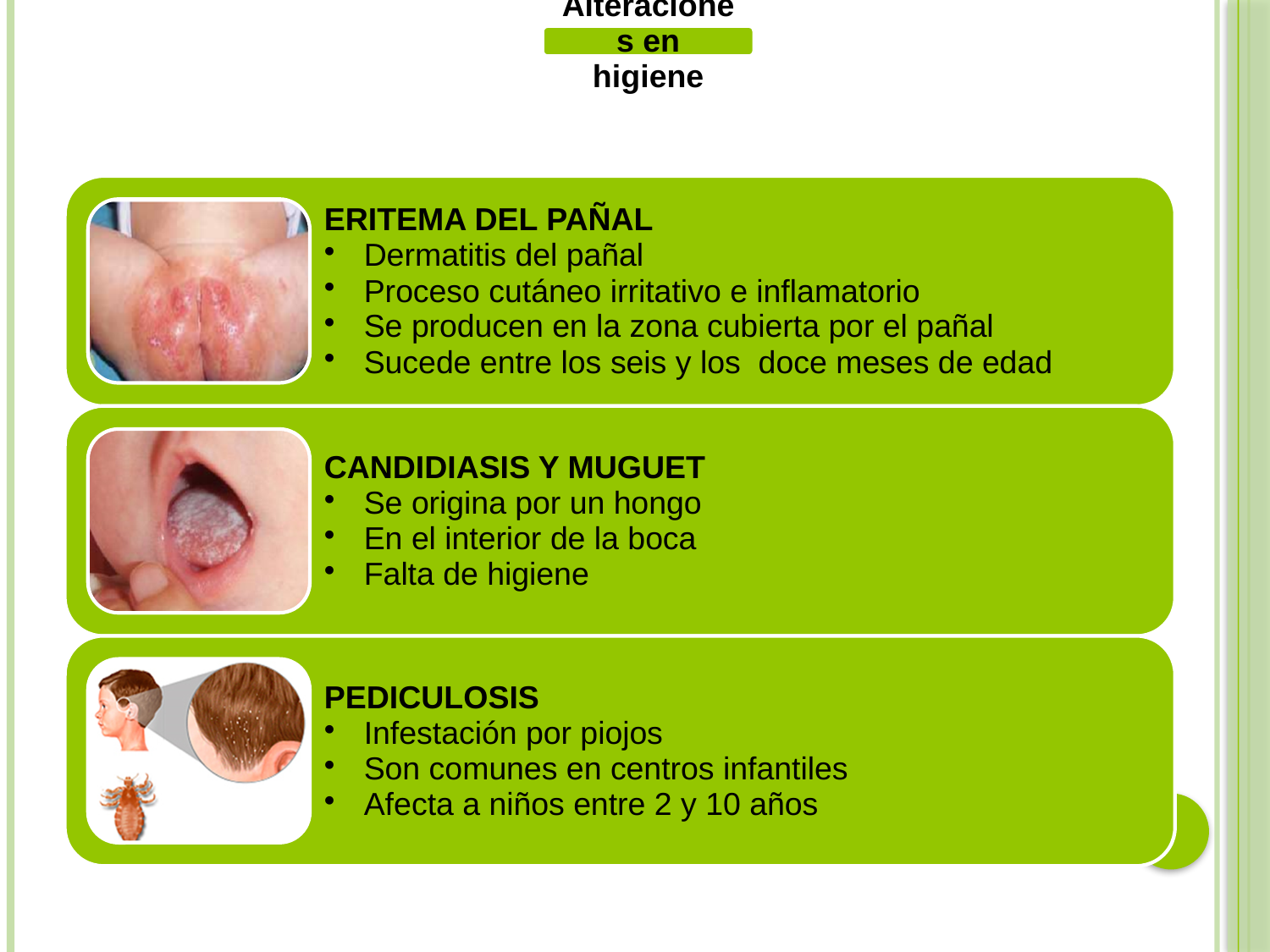

Alteraciones en higiene
ERITEMA DEL PAÑAL
Proceso cutáneo irritativo e inﬂamatorio
Se producen en la zona cubierta por el pañal
CANDIDIASIS Y MUGUET
Se origina por un hongo
PEDICULOSIS
Infestación por piojos
Dermatitis del pañal
Sucede entre los seis y los  doce meses de edad
En el interior de la boca
Falta de higiene
Son comunes en centros infantiles
Afecta a niños entre 2 y 10 años